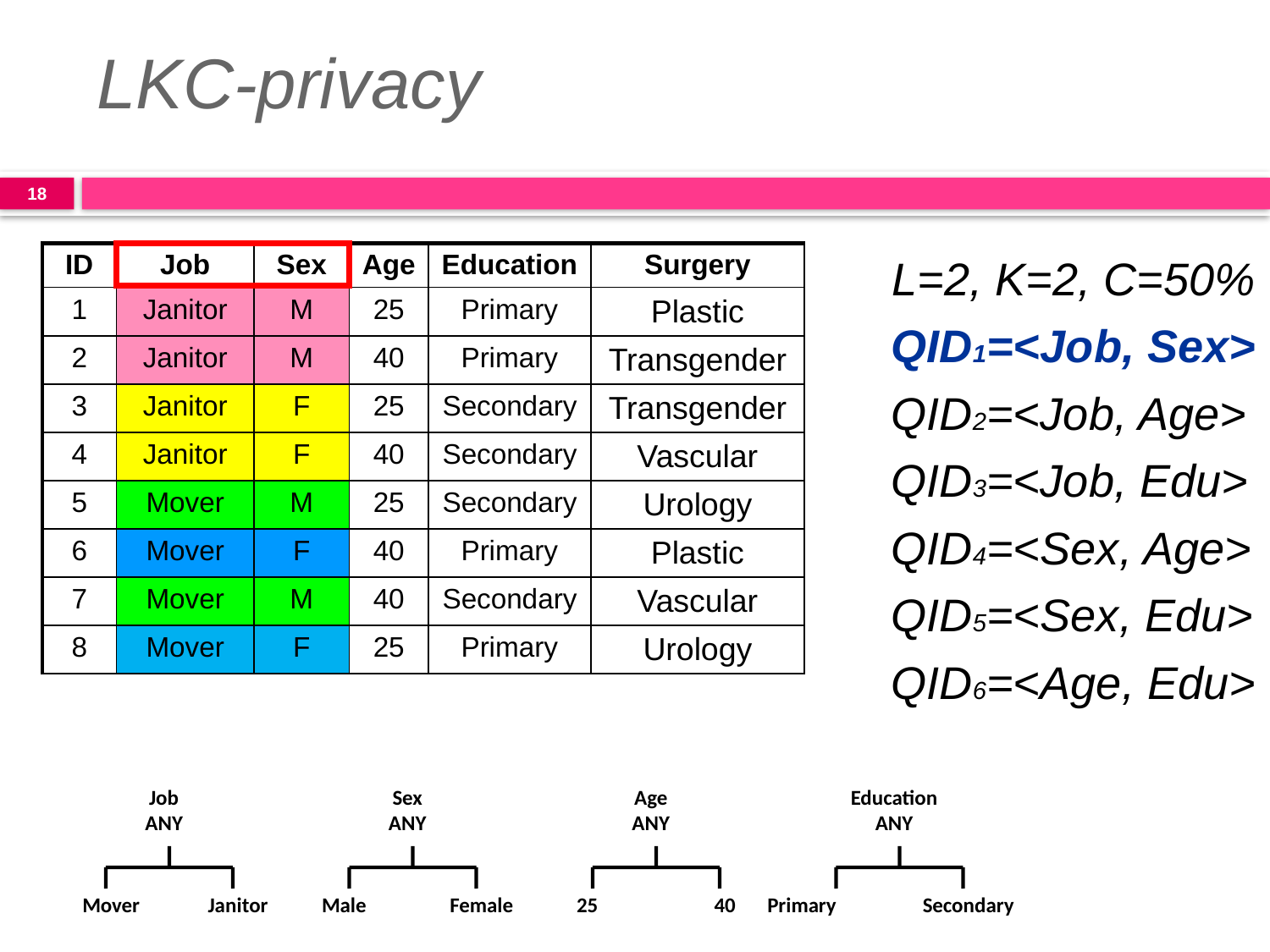

LKC-privacy
18
| ID | Job | Sex | Age | Education | Surgery |
| --- | --- | --- | --- | --- | --- |
| 1 | Janitor | M | 25 | Primary | Plastic |
| 2 | Janitor | M | 40 | Primary | Transgender |
| 3 | Janitor | F | 25 | Secondary | Transgender |
| 4 | Janitor | F | 40 | Secondary | Vascular |
| 5 | Mover | M | 25 | Secondary | Urology |
| 6 | Mover | F | 40 | Primary | Plastic |
| 7 | Mover | M | 40 | Secondary | Vascular |
| 8 | Mover | F | 25 | Primary | Urology |

L=2, K=2, C=50%
QID1=<Job, Sex>
QID2=<Job, Age>
QID3=<Job, Edu>
QID4=<Sex, Age>
QID5=<Sex, Edu>
QID6=<Age, Edu>

Job
ANY

Mover
Janitor
Sex
ANY

Male
Female
Age
ANY

25
40
Education
ANY

Primary
Secondary